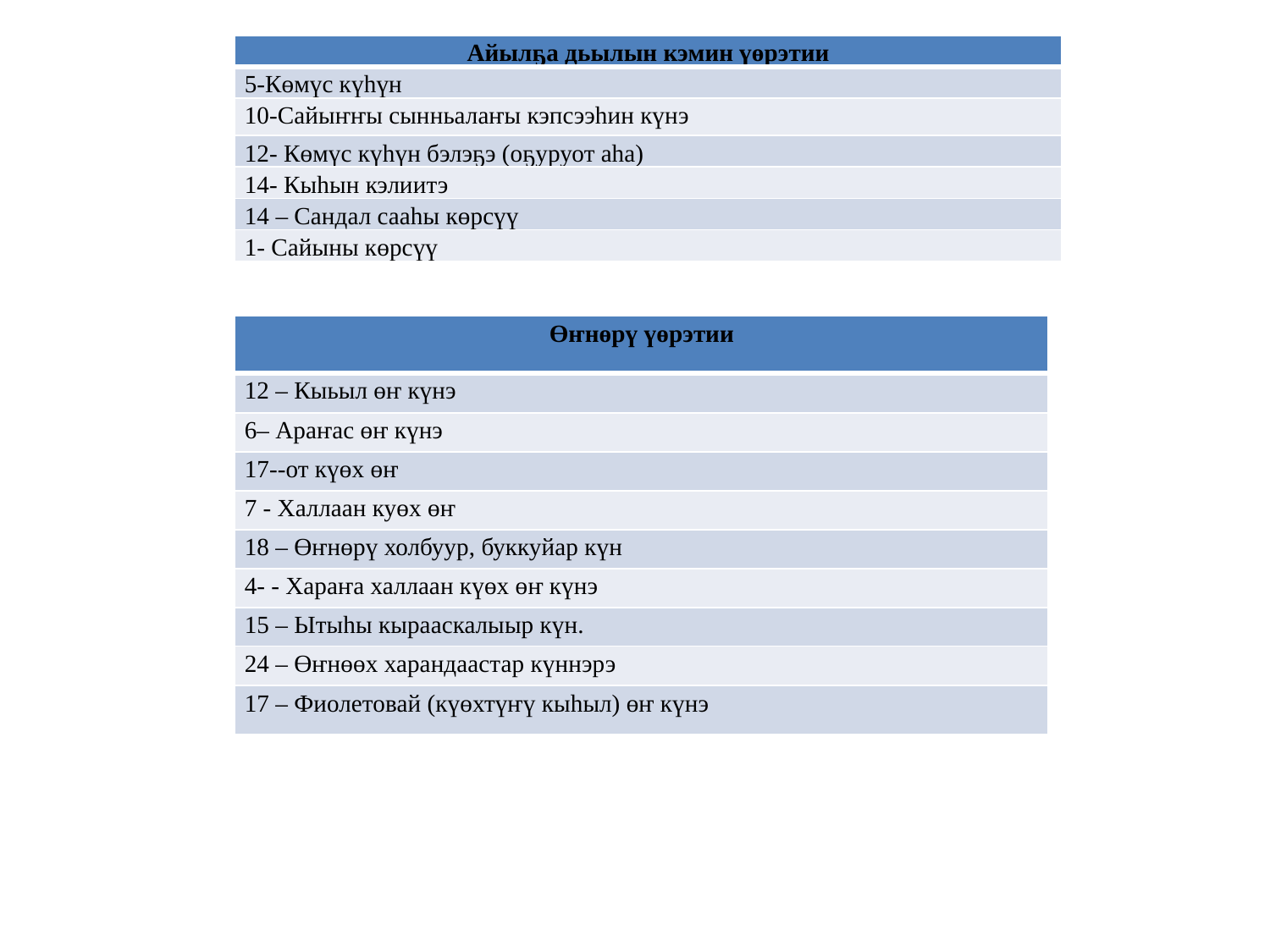

| Айылҕа дьылын кэмин үөрэтии |
| --- |
| 5-Көмүс күһүн |
| 10-Сайыҥҥы сынньалаҥы кэпсээһин күнэ |
| 12- Көмүс күһүн бэлэҕэ (оҕуруот аһа) |
| 14- Кыһын кэлиитэ |
| 14 – Сандал сааһы көрсүү |
| 1- Сайыны көрсүү |
| Өҥнөрү үөрэтии |
| --- |
| 12 – Кыьыл өҥ күнэ |
| 6– Араҥас өҥ күнэ |
| 17--от күөх өҥ |
| 7 - Халлаан куөх өҥ |
| 18 – Өҥнөрү холбуур, буккуйар күн |
| 4- - Хараҥа халлаан күөх өҥ күнэ |
| 15 – Ытыһы кырааскалыыр күн. |
| 24 – Өҥнөөх харандаастар күннэрэ |
| 17 – Фиолетовай (күөхтүҥү кыһыл) өҥ күнэ |